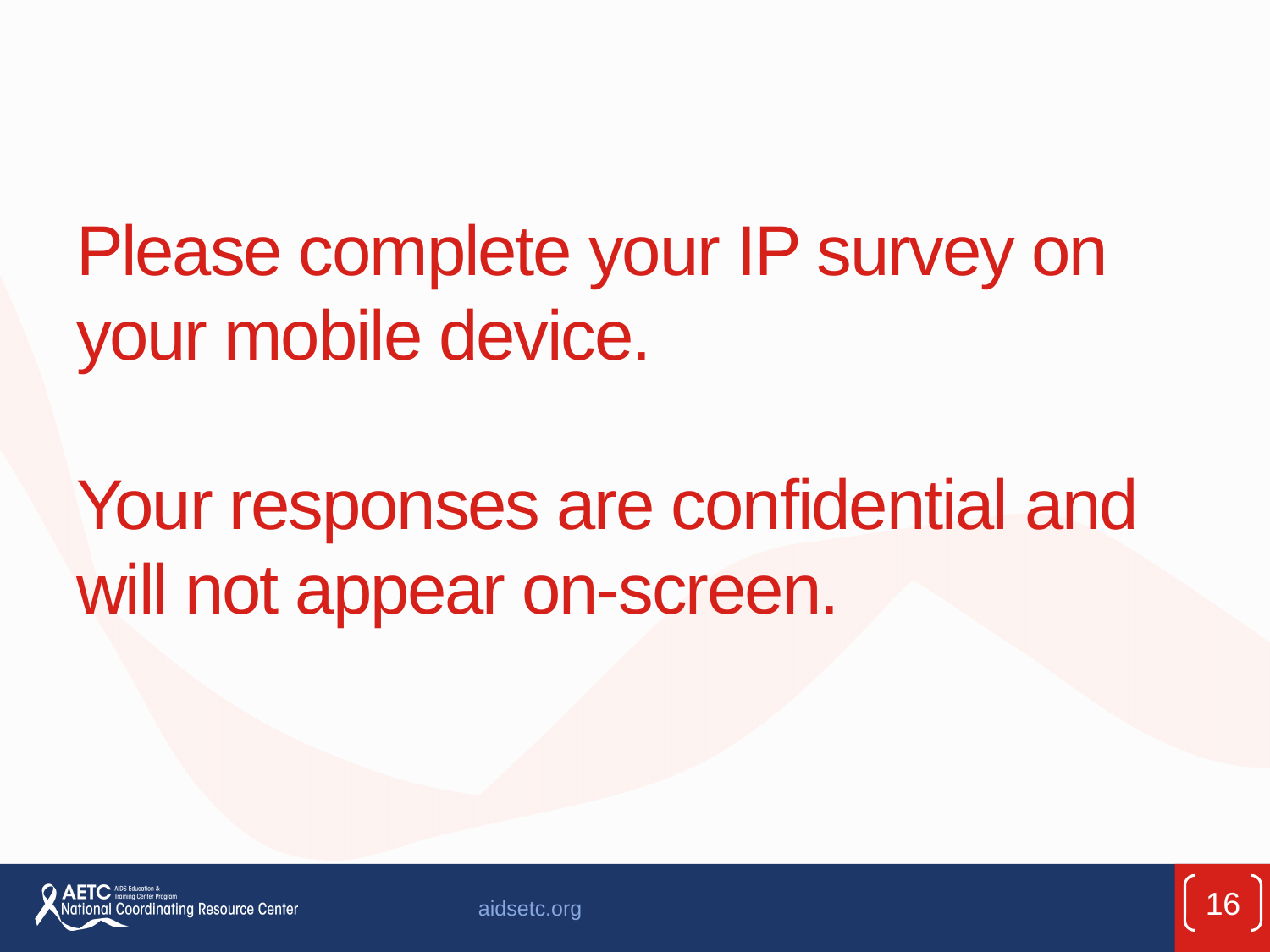

# Please complete your IP survey on your mobile device. Your responses are confidential and will not appear on-screen.
16
aidsetc.org